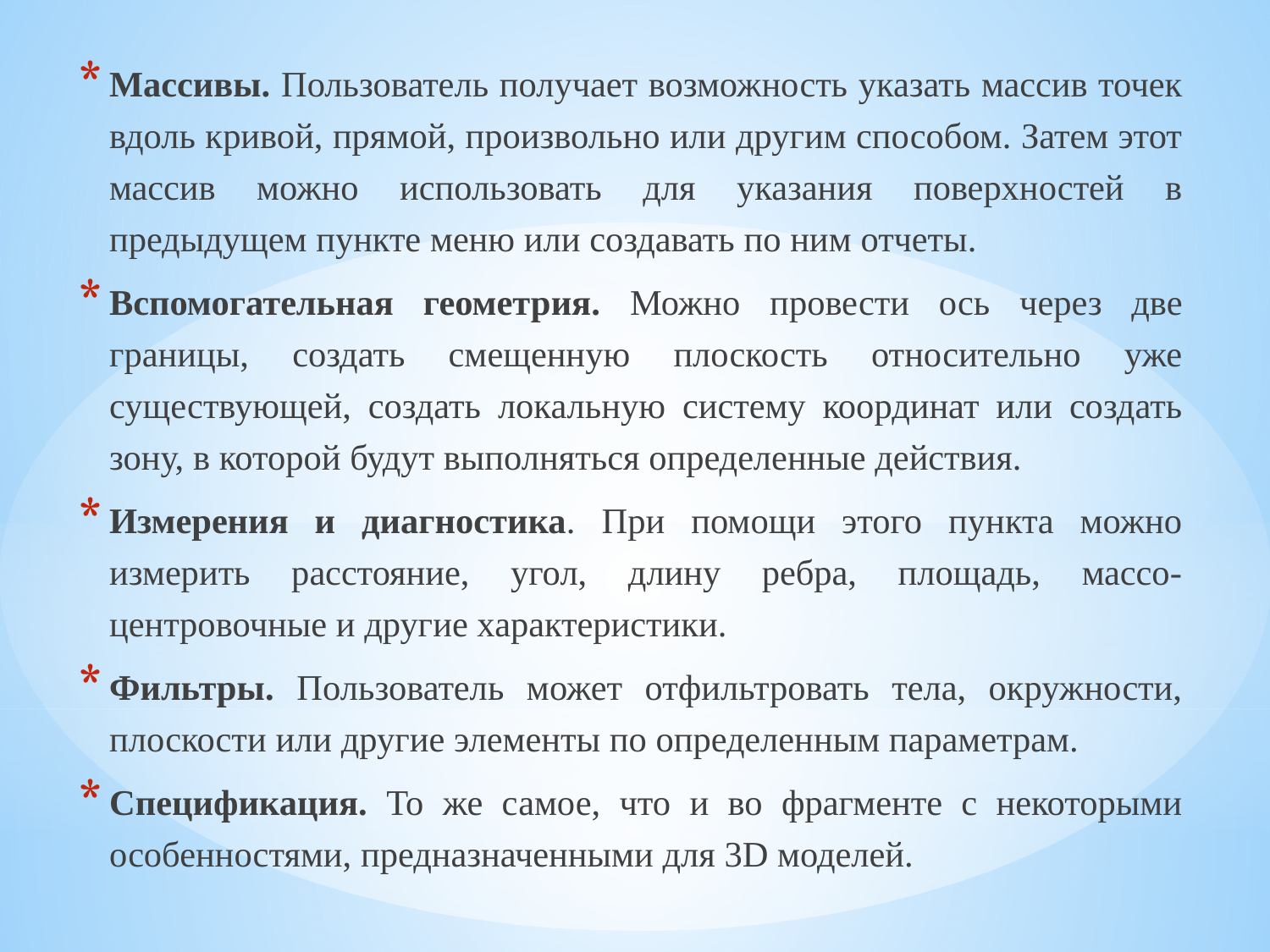

Массивы. Пользователь получает возможность указать массив точек вдоль кривой, прямой, произвольно или другим способом. Затем этот массив можно использовать для указания поверхностей в предыдущем пункте меню или создавать по ним отчеты.
Вспомогательная геометрия. Можно провести ось через две границы, создать смещенную плоскость относительно уже существующей, создать локальную систему координат или создать зону, в которой будут выполняться определенные действия.
Измерения и диагностика. При помощи этого пункта можно измерить расстояние, угол, длину ребра, площадь, массо-центровочные и другие характеристики.
Фильтры. Пользователь может отфильтровать тела, окружности, плоскости или другие элементы по определенным параметрам.
Спецификация. То же самое, что и во фрагменте с некоторыми особенностями, предназначенными для 3D моделей.